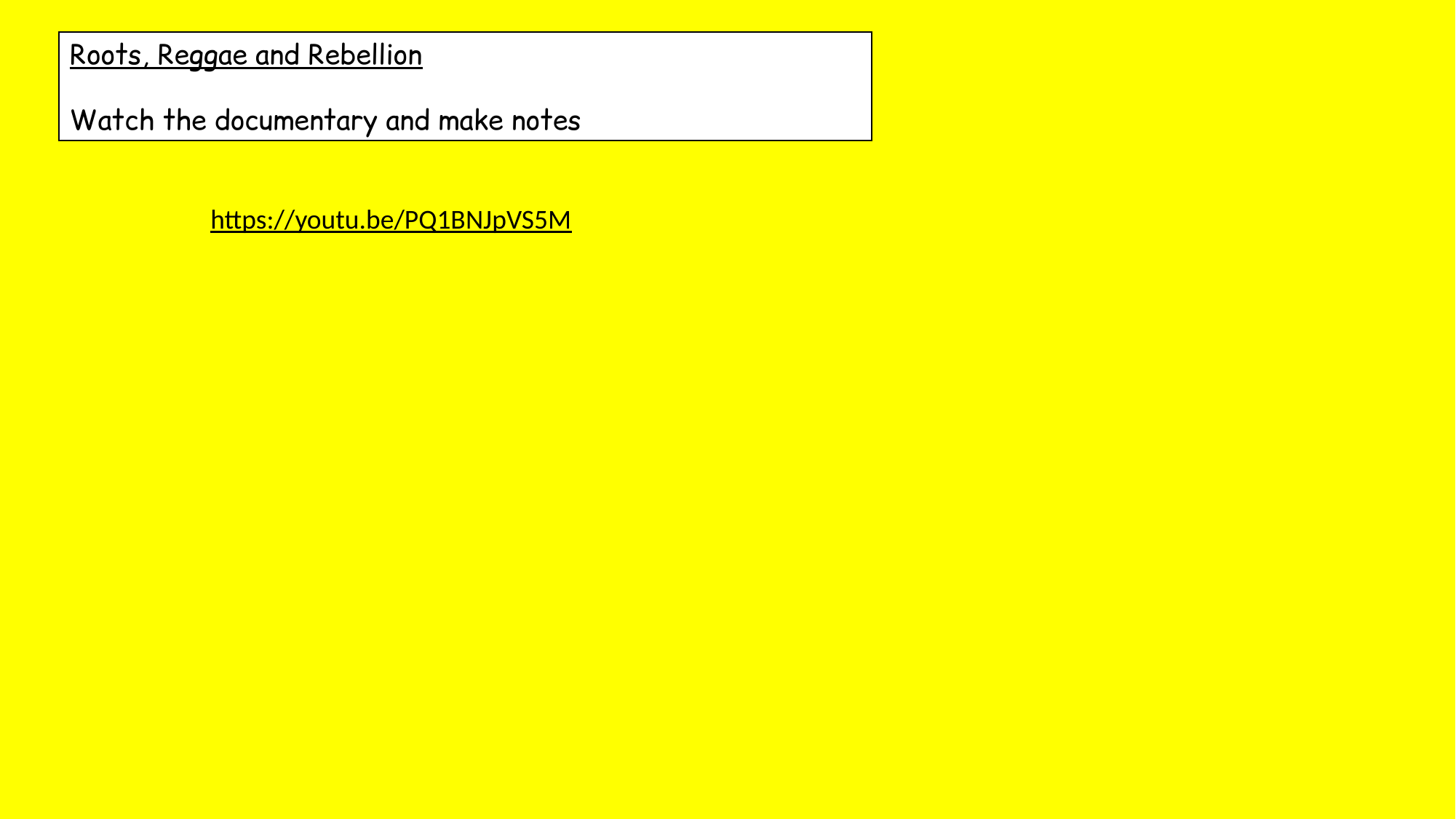

Roots, Reggae and Rebellion

Watch the documentary and make notes
https://youtu.be/PQ1BNJpVS5M